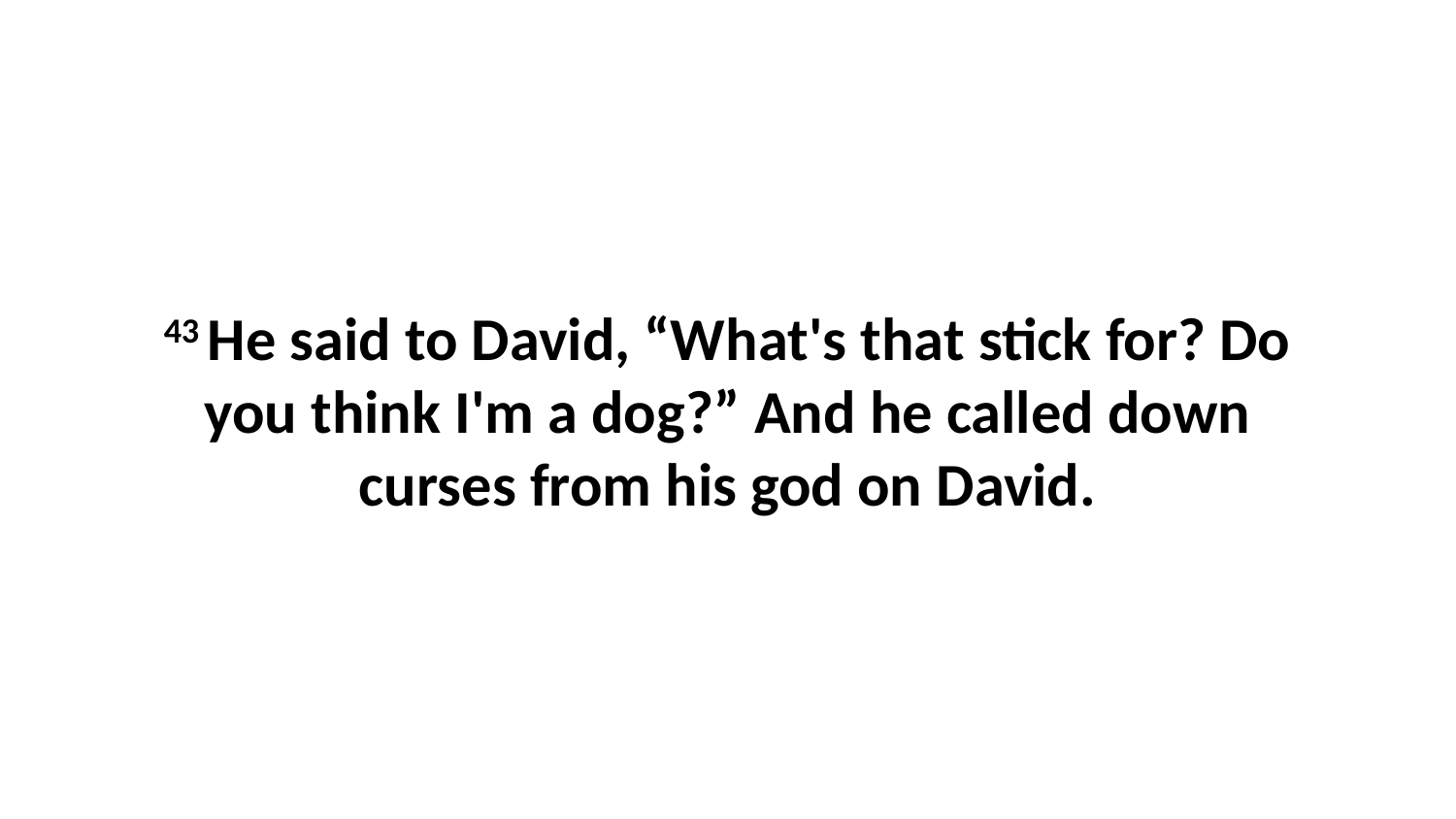

43 He said to David, “What's that stick for? Do you think I'm a dog?” And he called down curses from his god on David.